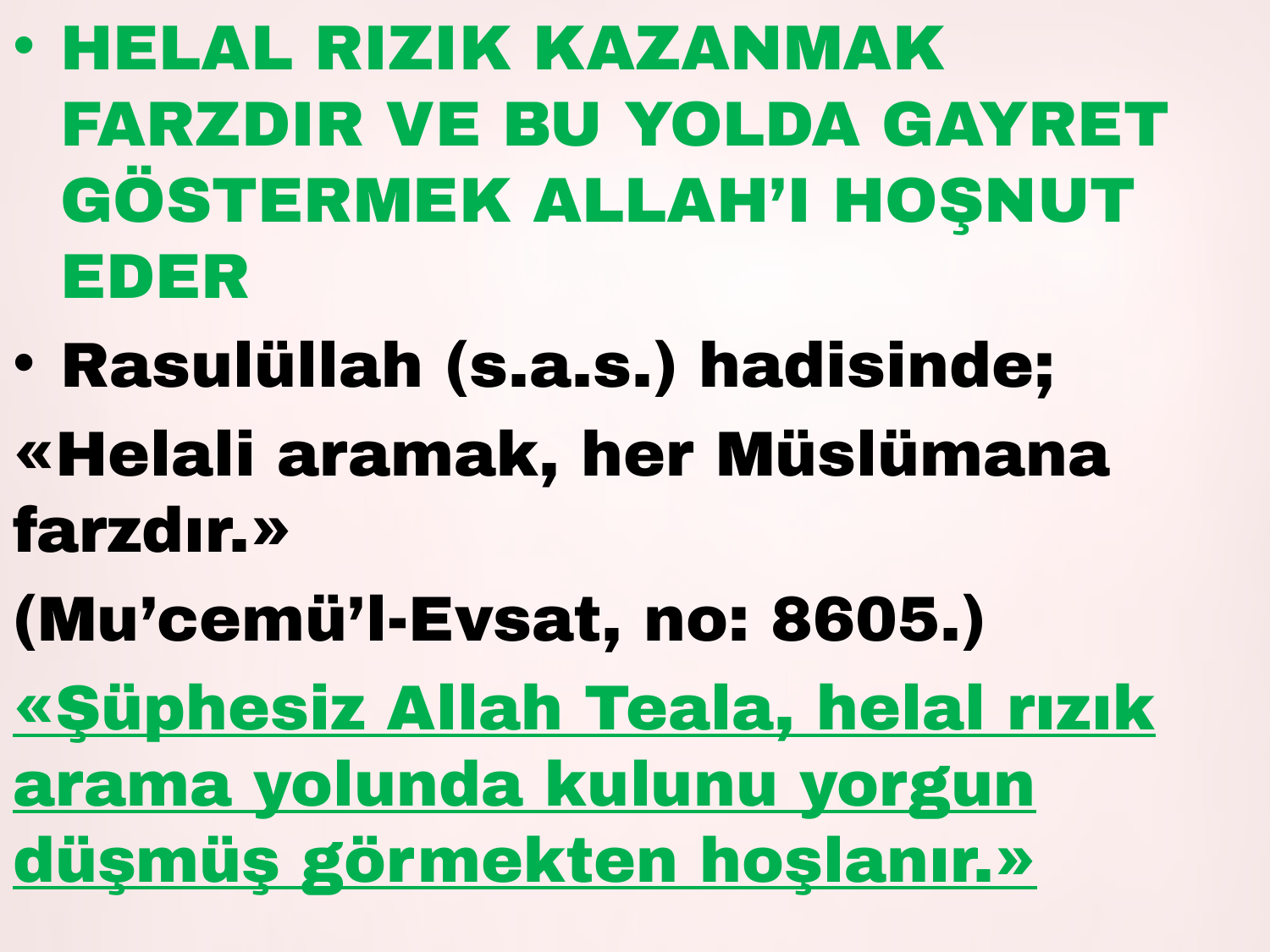

HELAL RIZIK KAZANMAK FARZDIR VE BU YOLDA GAYRET GÖSTERMEK ALLAH’I HOŞNUT EDER
Rasulüllah (s.a.s.) hadisinde;
«Helali aramak, her Müslümana farzdır.»
(Mu’cemü’l-Evsat, no: 8605.)
«Şüphesiz Allah Teala, helal rızık arama yolunda kulunu yorgun düşmüş görmekten hoşlanır.»